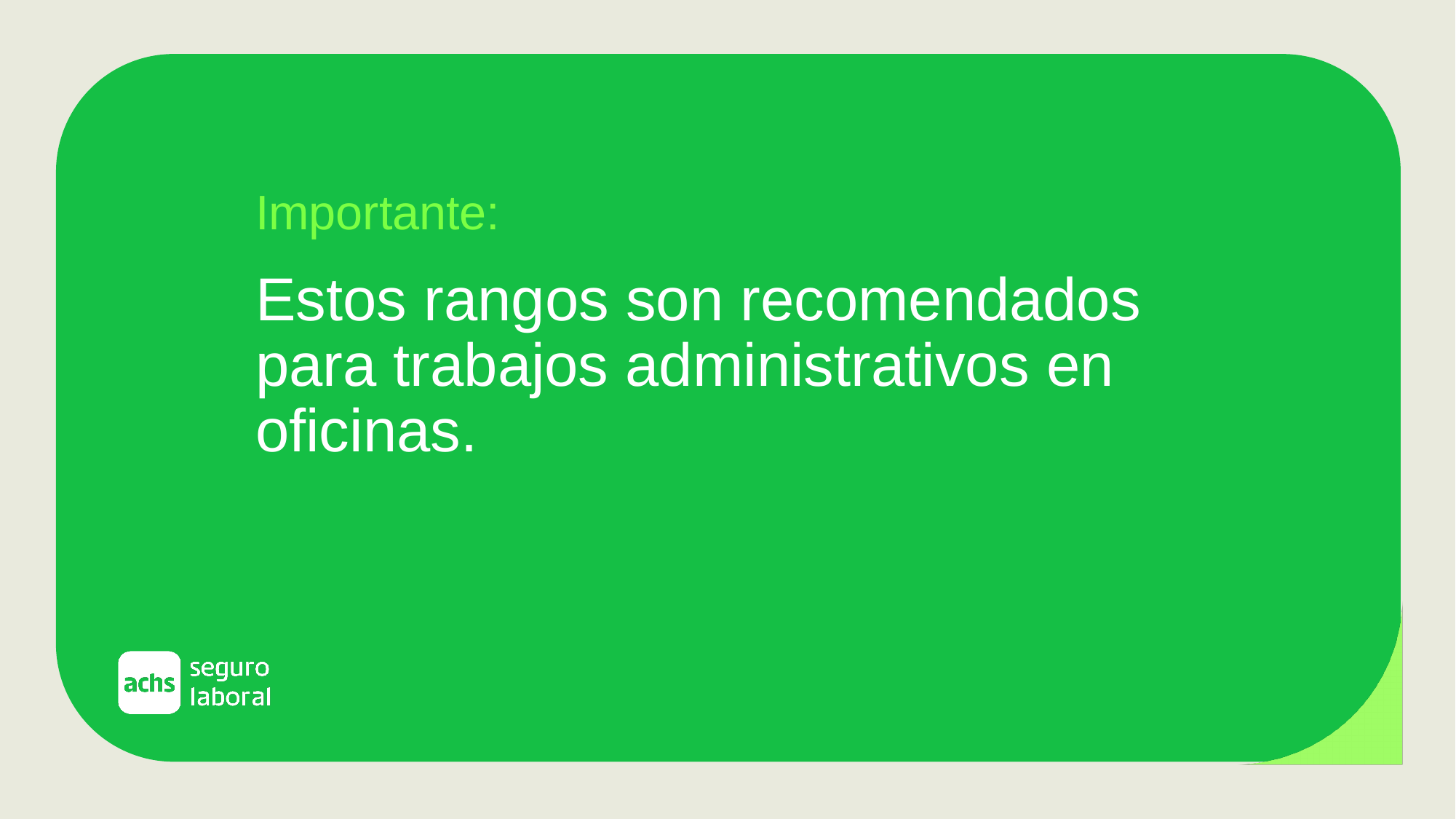

Importante:
Estos rangos son recomendados para trabajos administrativos en oficinas.